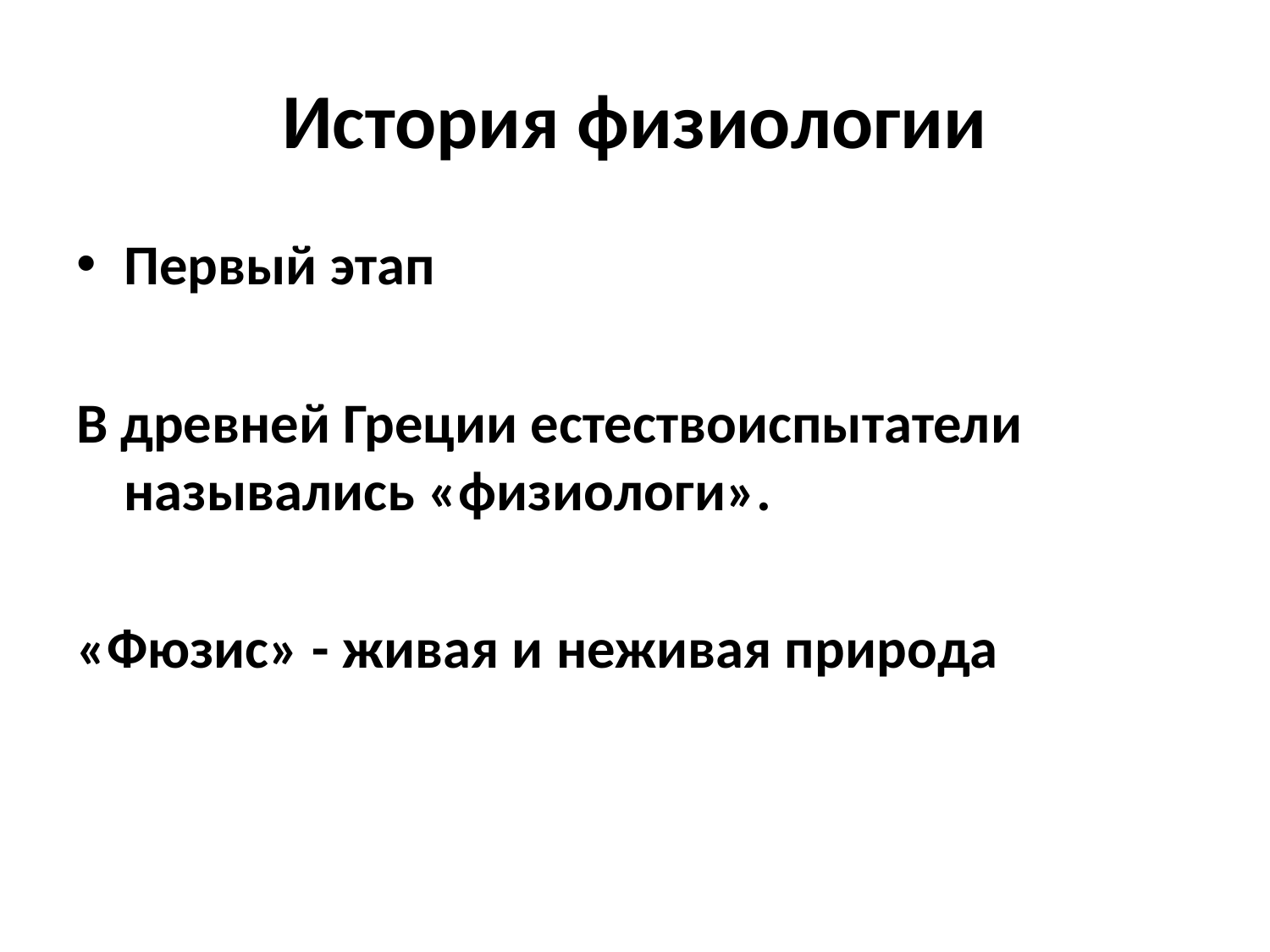

# История физиологии
Первый этап

В древней Греции естествоиспытатели назывались «физиологи».

«Фюзис» - живая и неживая природа